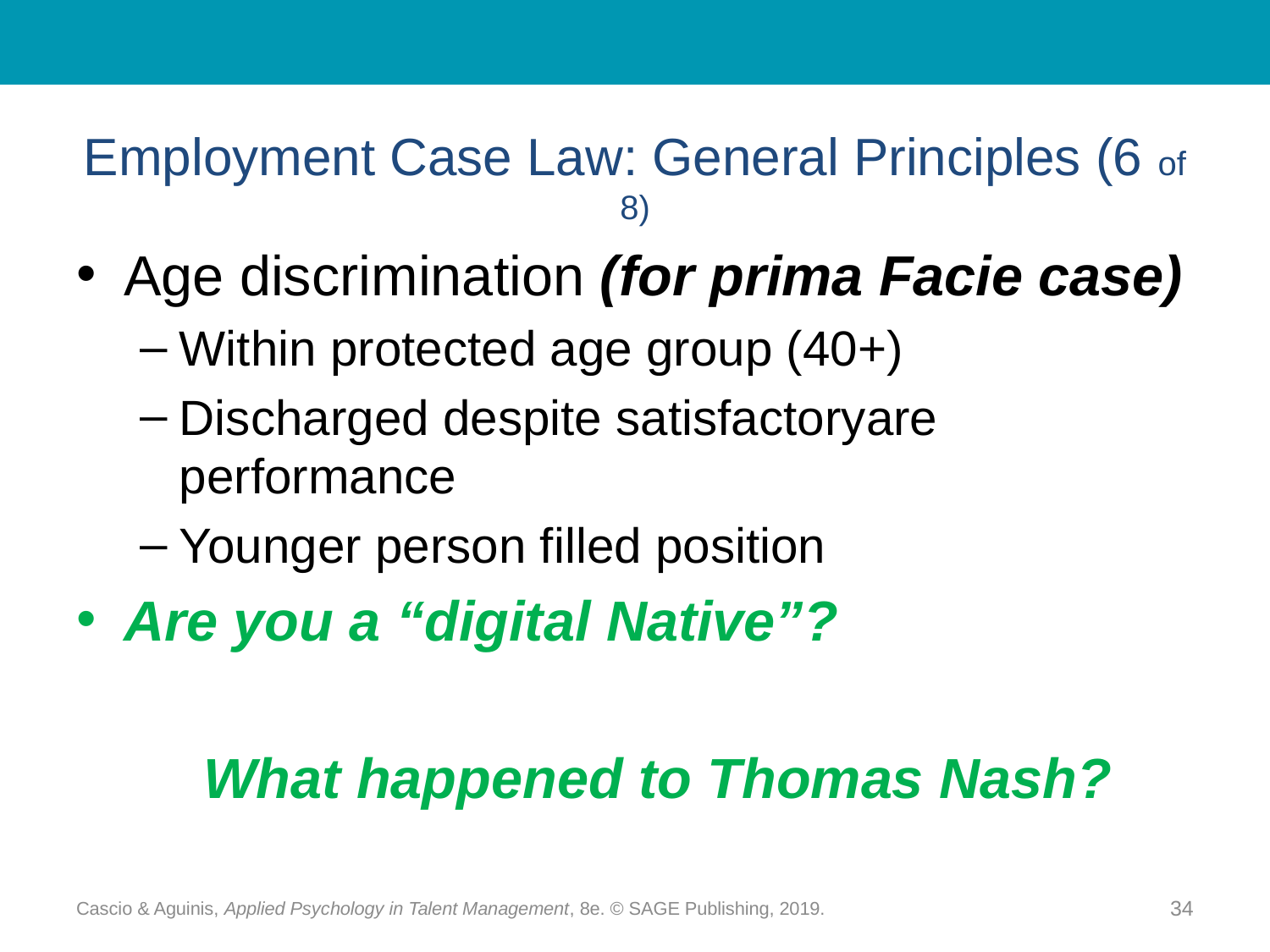

# Employment Case Law: General Principles (6 of 8)
Age discrimination (for prima Facie case)
Within protected age group (40+)
Discharged despite satisfactoryare  performance
Younger person filled position
Are you a “digital Native”?

	What happened to Thomas Nash?

Cascio & Aguinis, Applied Psychology in Talent Management, 8e. © SAGE Publishing, 2019.
34